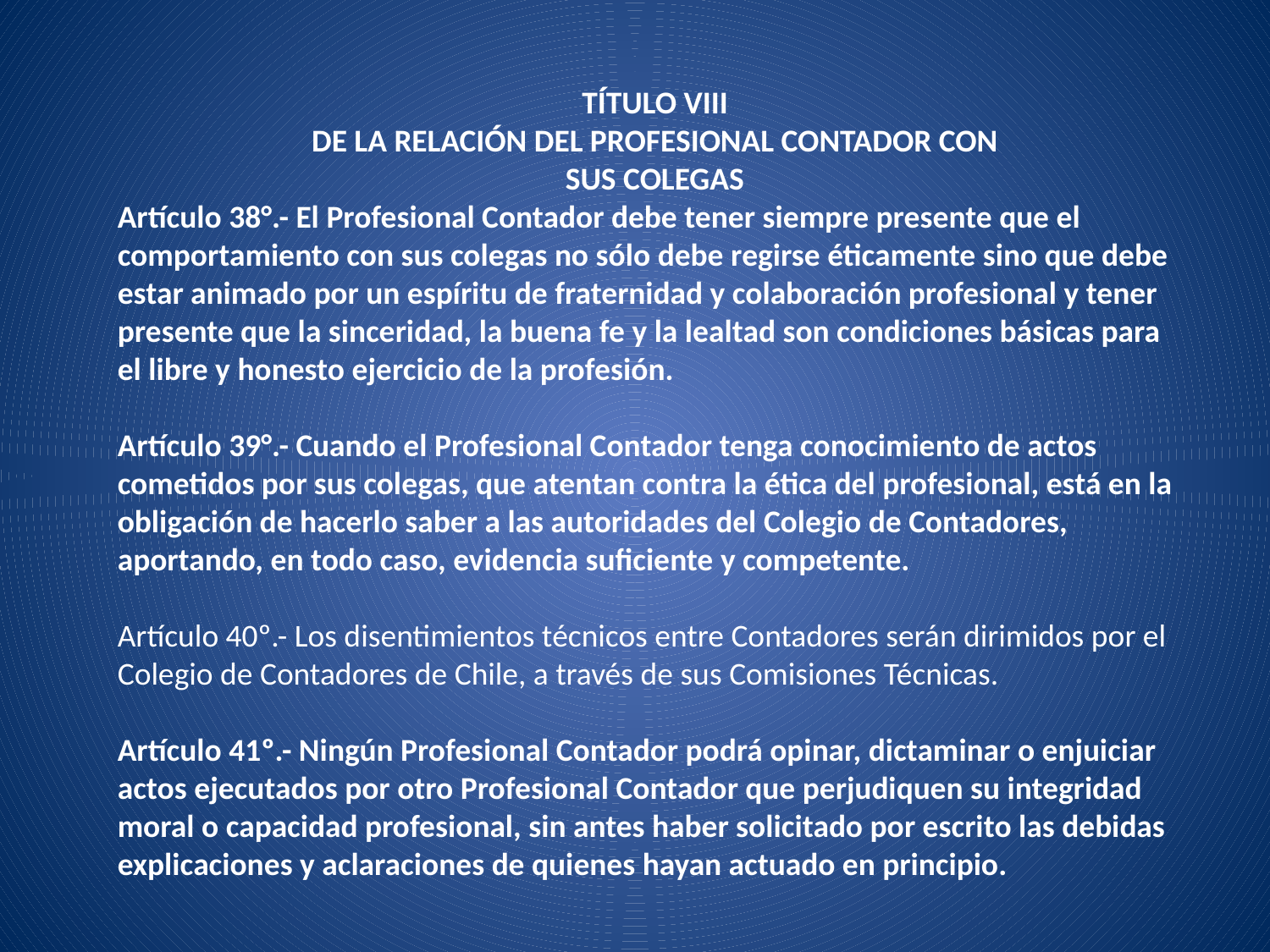

TÍTULO VIII
DE LA RELACIÓN DEL PROFESIONAL CONTADOR CON
SUS COLEGAS
Artículo 38°.- El Profesional Contador debe tener siempre presente que el
comportamiento con sus colegas no sólo debe regirse éticamente sino que debe estar animado por un espíritu de fraternidad y colaboración profesional y tener presente que la sinceridad, la buena fe y la lealtad son condiciones básicas para el libre y honesto ejercicio de la profesión.

Artículo 39°.- Cuando el Profesional Contador tenga conocimiento de actos
cometidos por sus colegas, que atentan contra la ética del profesional, está en la obligación de hacerlo saber a las autoridades del Colegio de Contadores, aportando, en todo caso, evidencia suficiente y competente.

Artículo 40º.- Los disentimientos técnicos entre Contadores serán dirimidos por el Colegio de Contadores de Chile, a través de sus Comisiones Técnicas.

Artículo 41º.- Ningún Profesional Contador podrá opinar, dictaminar o enjuiciar actos ejecutados por otro Profesional Contador que perjudiquen su integridad moral o capacidad profesional, sin antes haber solicitado por escrito las debidas explicaciones y aclaraciones de quienes hayan actuado en principio.